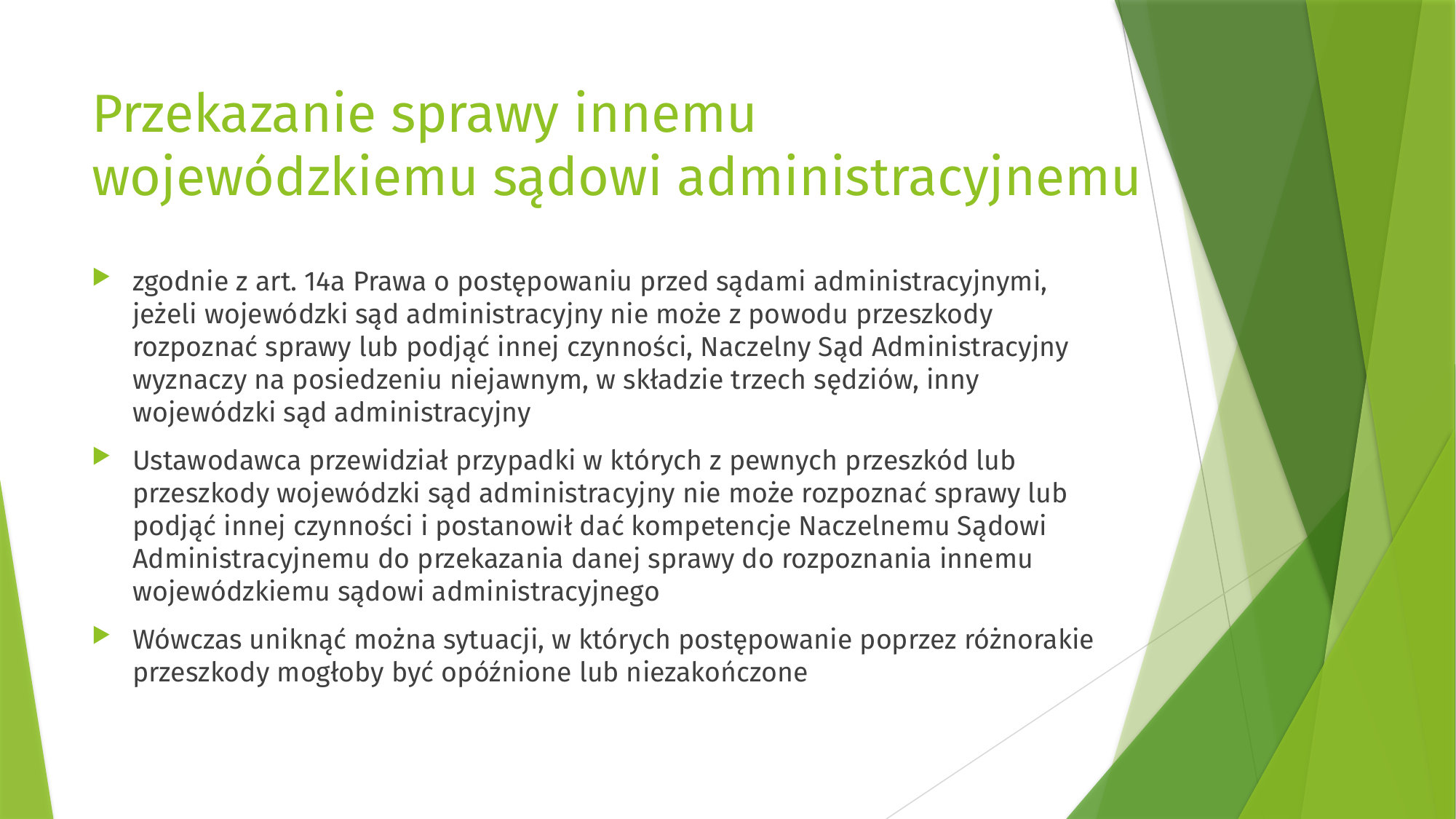

# Przekazanie sprawy innemu wojewódzkiemu sądowi administracyjnemu
zgodnie z art. 14a Prawa o postępowaniu przed sądami administracyjnymi, jeżeli wojewódzki sąd administracyjny nie może z powodu przeszkody rozpoznać sprawy lub podjąć innej czynności, Naczelny Sąd Administracyjny wyznaczy na posiedzeniu niejawnym, w składzie trzech sędziów, inny wojewódzki sąd administracyjny
Ustawodawca przewidział przypadki w których z pewnych przeszkód lub przeszkody wojewódzki sąd administracyjny nie może rozpoznać sprawy lub podjąć innej czynności i postanowił dać kompetencje Naczelnemu Sądowi Administracyjnemu do przekazania danej sprawy do rozpoznania innemu wojewódzkiemu sądowi administracyjnego
Wówczas uniknąć można sytuacji, w których postępowanie poprzez różnorakie przeszkody mogłoby być opóźnione lub niezakończone